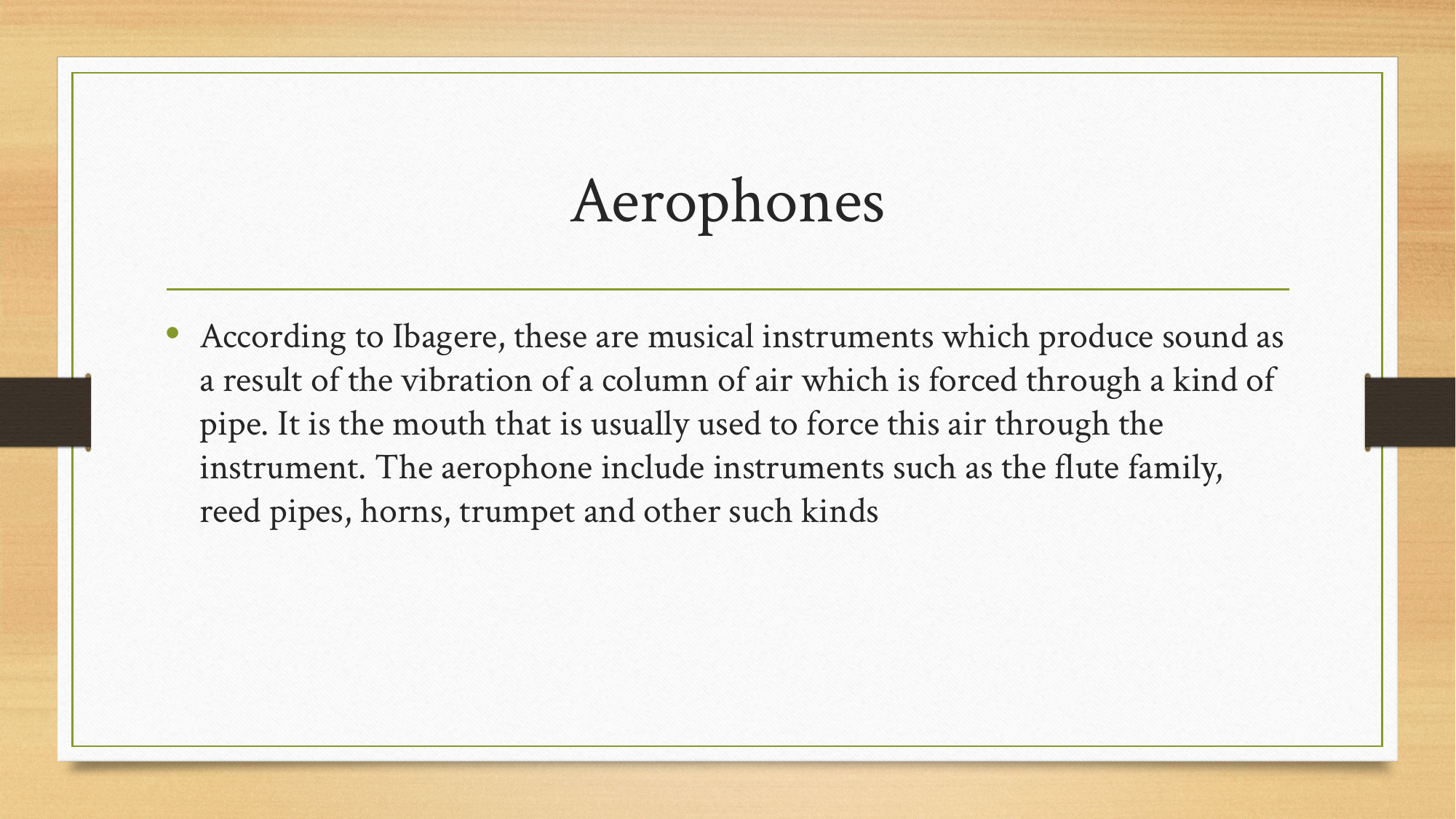

# Aerophones
According to Ibagere, these are musical instruments which produce sound as a result of the vibration of a column of air which is forced through a kind of pipe. It is the mouth that is usually used to force this air through the instrument. The aerophone include instruments such as the flute family, reed pipes, horns, trumpet and other such kinds